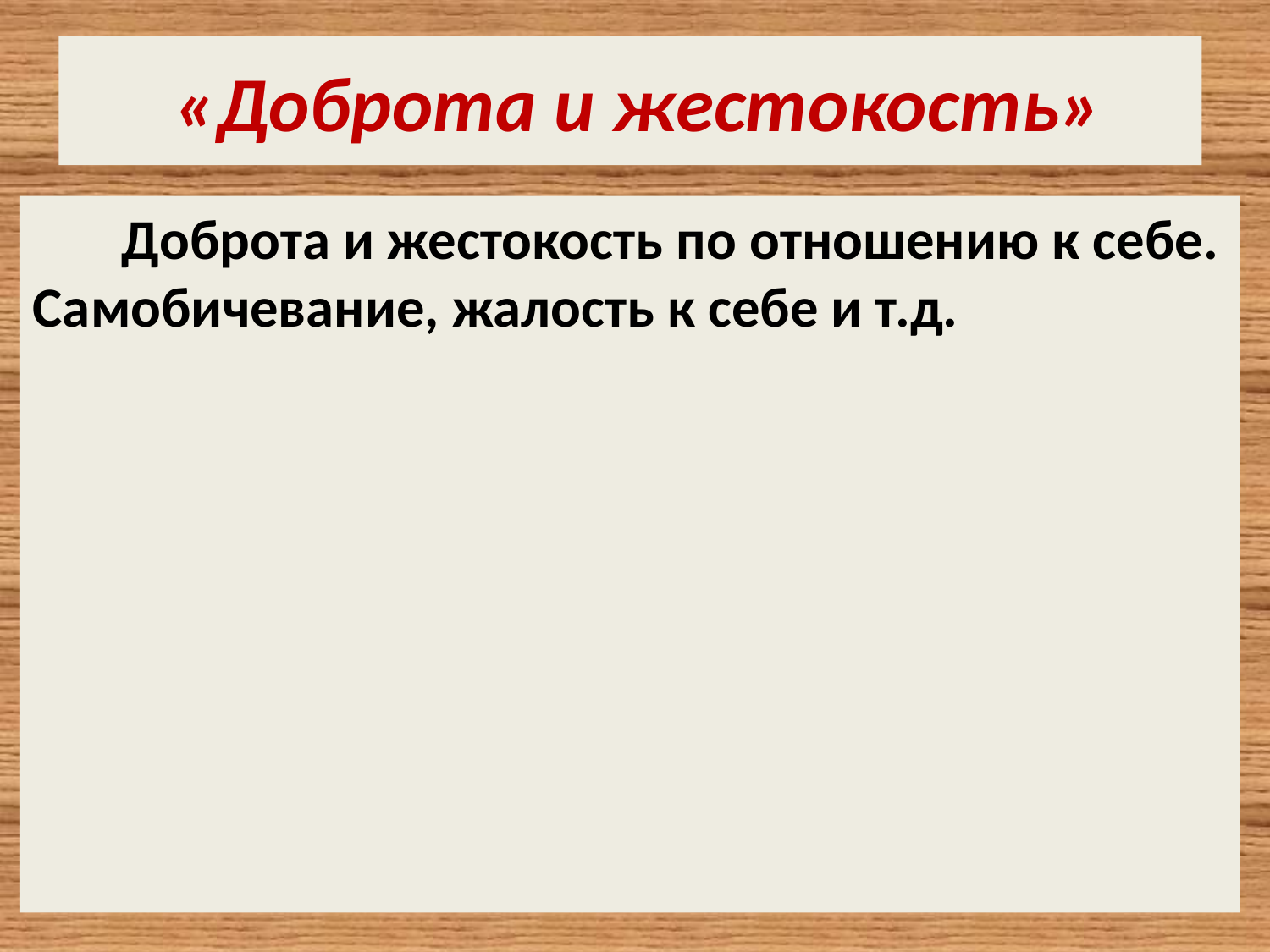

# «Доброта и жестокость»
       Доброта и жестокость по отношению к себе. Самобичевание, жалость к себе и т.д.